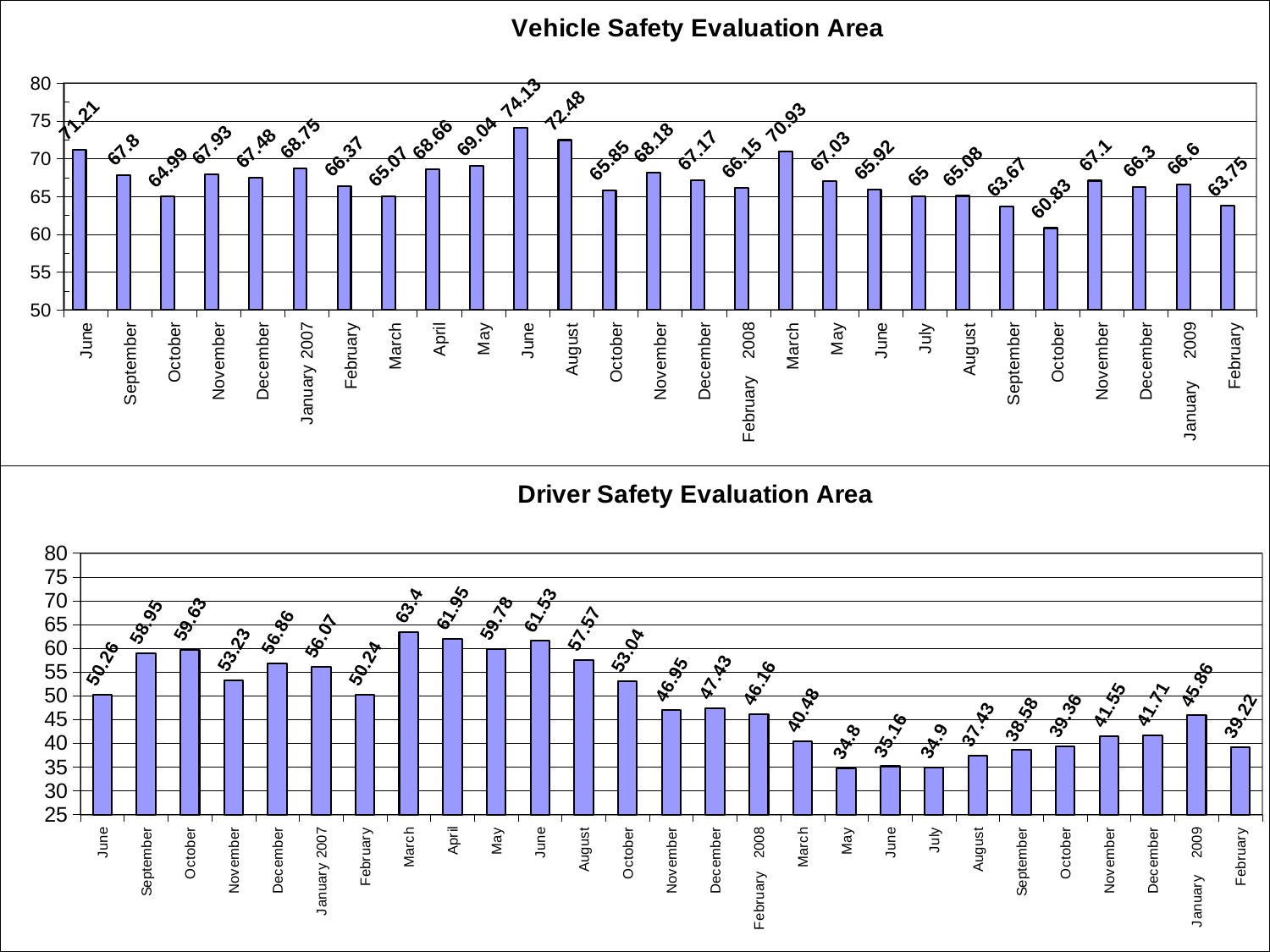

[unsupported chart]

### Chart: Driver Safety Evaluation Area

| Category |  |
|---|---|
| June | 50.26000000000001 |
| September | 58.949999999999996 |
| October | 59.63 |
| November | 53.23000000000001 |
| December | 56.86 |
| January 2007 | 56.07 |
| February | 50.24 |
| March | 63.4 |
| April | 61.949999999999996 |
| May | 59.78 |
| June | 61.53 |
| August | 57.57 |
| October | 53.04 |
| November | 46.949999999999996 |
| December | 47.43 |
| February   2008 | 46.16000000000001 |
| March | 40.480000000000004 |
| May | 34.800000000000004 |
| June | 35.16000000000001 |
| July | 34.9 |
| August | 37.43 |
| September | 38.58 |
| October | 39.36 |
| November | 41.55 |
| December | 41.71 |
| January    2009 | 45.86 |
| February | 39.22000000000001 |